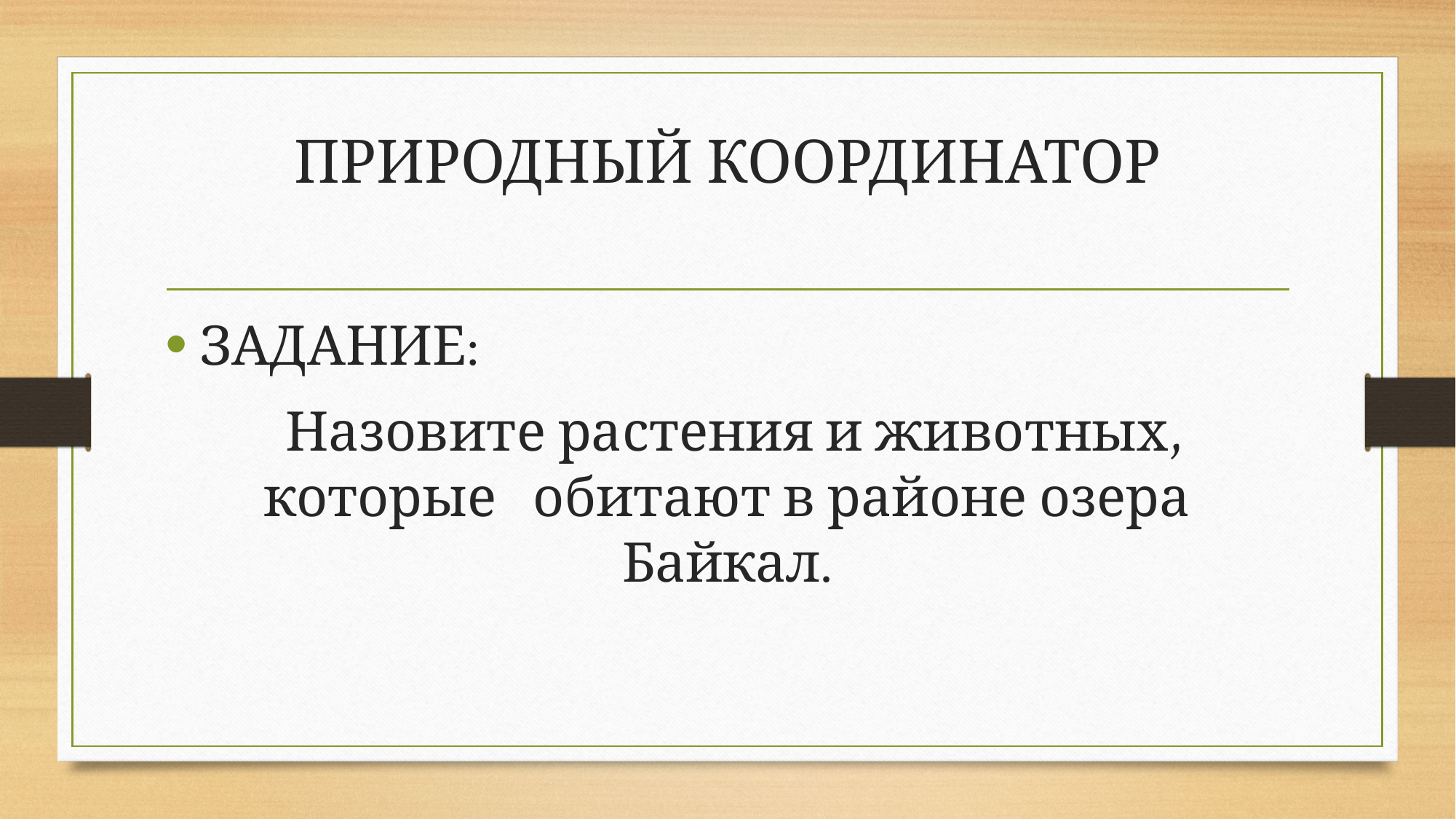

# ПРИРОДНЫЙ КООРДИНАТОР
ЗАДАНИЕ:
 Назовите растения и животных, которые   обитают в районе озера Байкал.